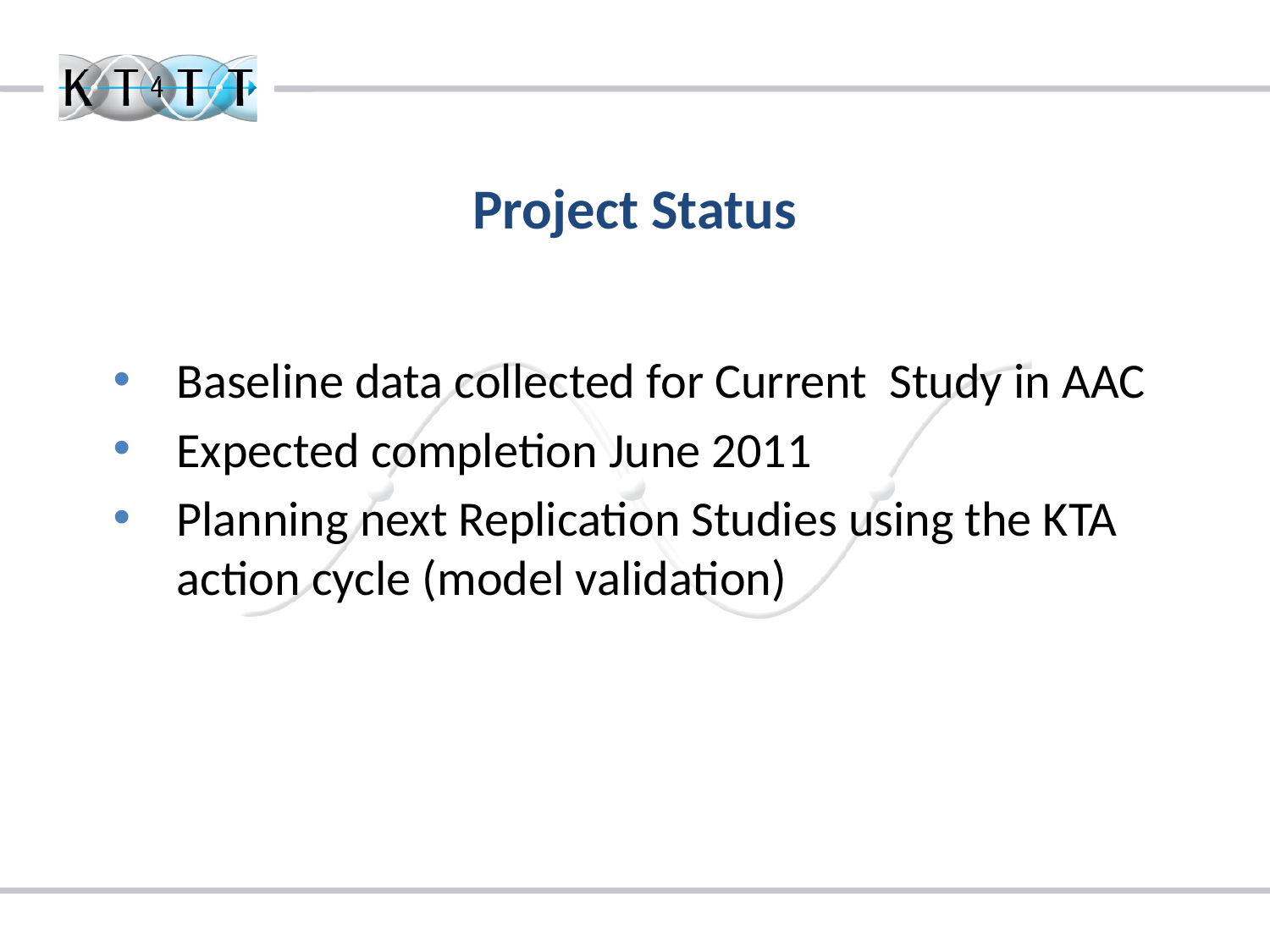

# Project Status
Baseline data collected for Current  Study in AAC
Expected completion June 2011
Planning next Replication Studies using the KTA action cycle (model validation)